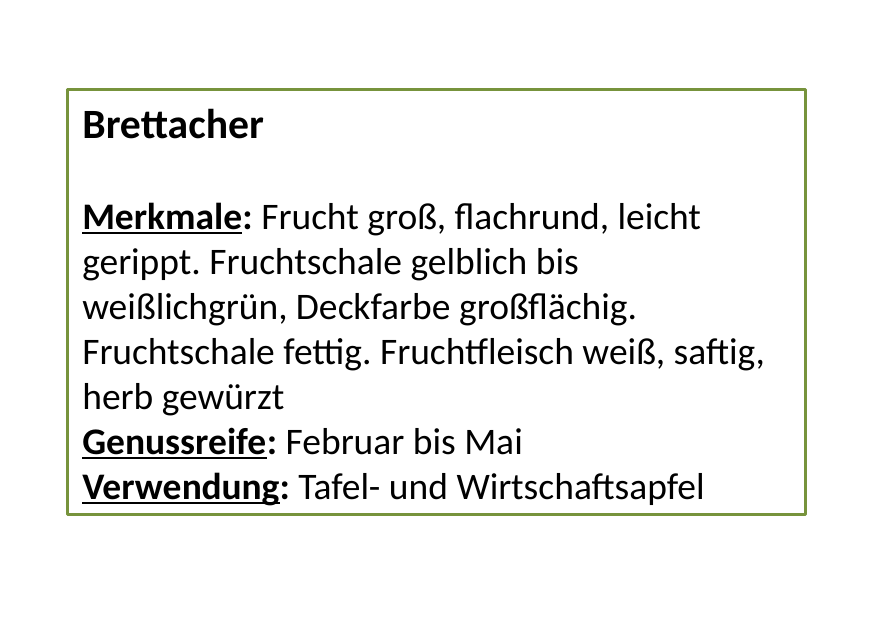

Brettacher

Merkmale: Frucht groß, flachrund, leicht gerippt. Fruchtschale gelblich bis weißlichgrün, Deckfarbe großflächig. Fruchtschale fettig. Fruchtfleisch weiß, saftig, herb gewürzt
Genussreife: Februar bis Mai
Verwendung: Tafel- und Wirtschaftsapfel